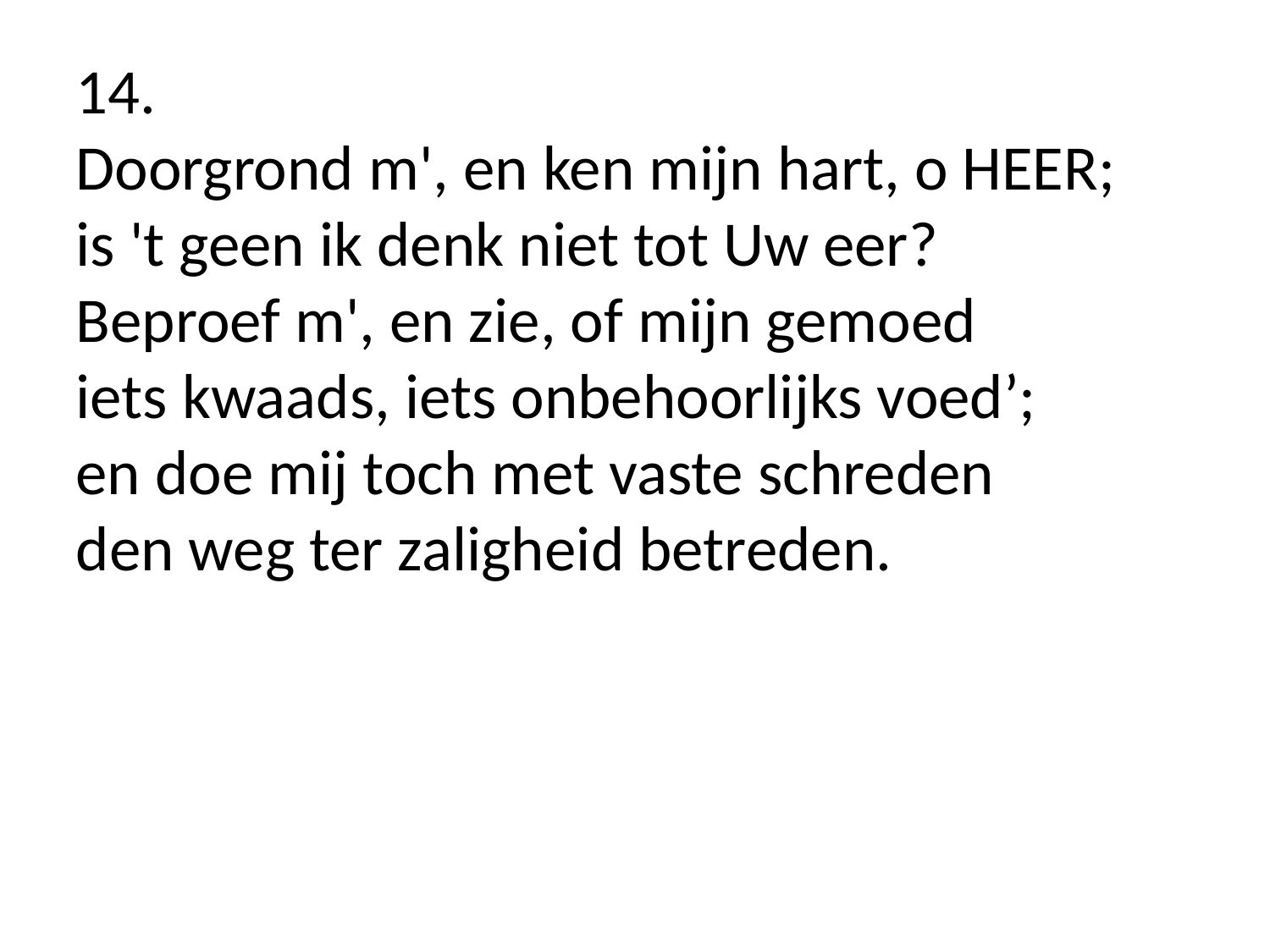

14.
Doorgrond m', en ken mijn hart, o HEER;
is 't geen ik denk niet tot Uw eer?
Beproef m', en zie, of mijn gemoed
iets kwaads, iets onbehoorlijks voed’;
en doe mij toch met vaste schreden
den weg ter zaligheid betreden.